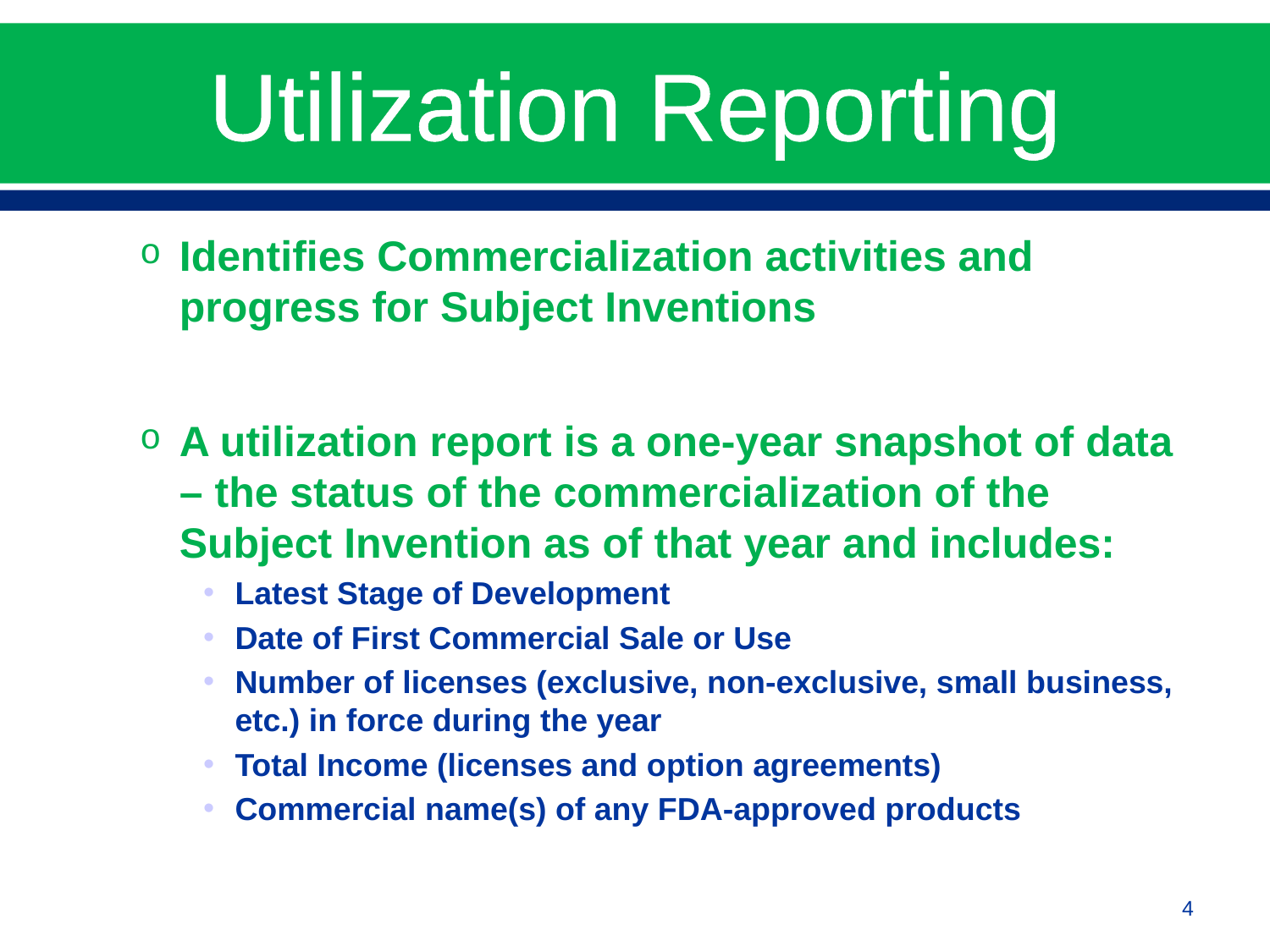

# Utilization Reporting
Identifies Commercialization activities and progress for Subject Inventions

A utilization report is a one-year snapshot of data – the status of the commercialization of the Subject Invention as of that year and includes:
Latest Stage of Development
Date of First Commercial Sale or Use
Number of licenses (exclusive, non-exclusive, small business, etc.) in force during the year
Total Income (licenses and option agreements)
Commercial name(s) of any FDA-approved products
4